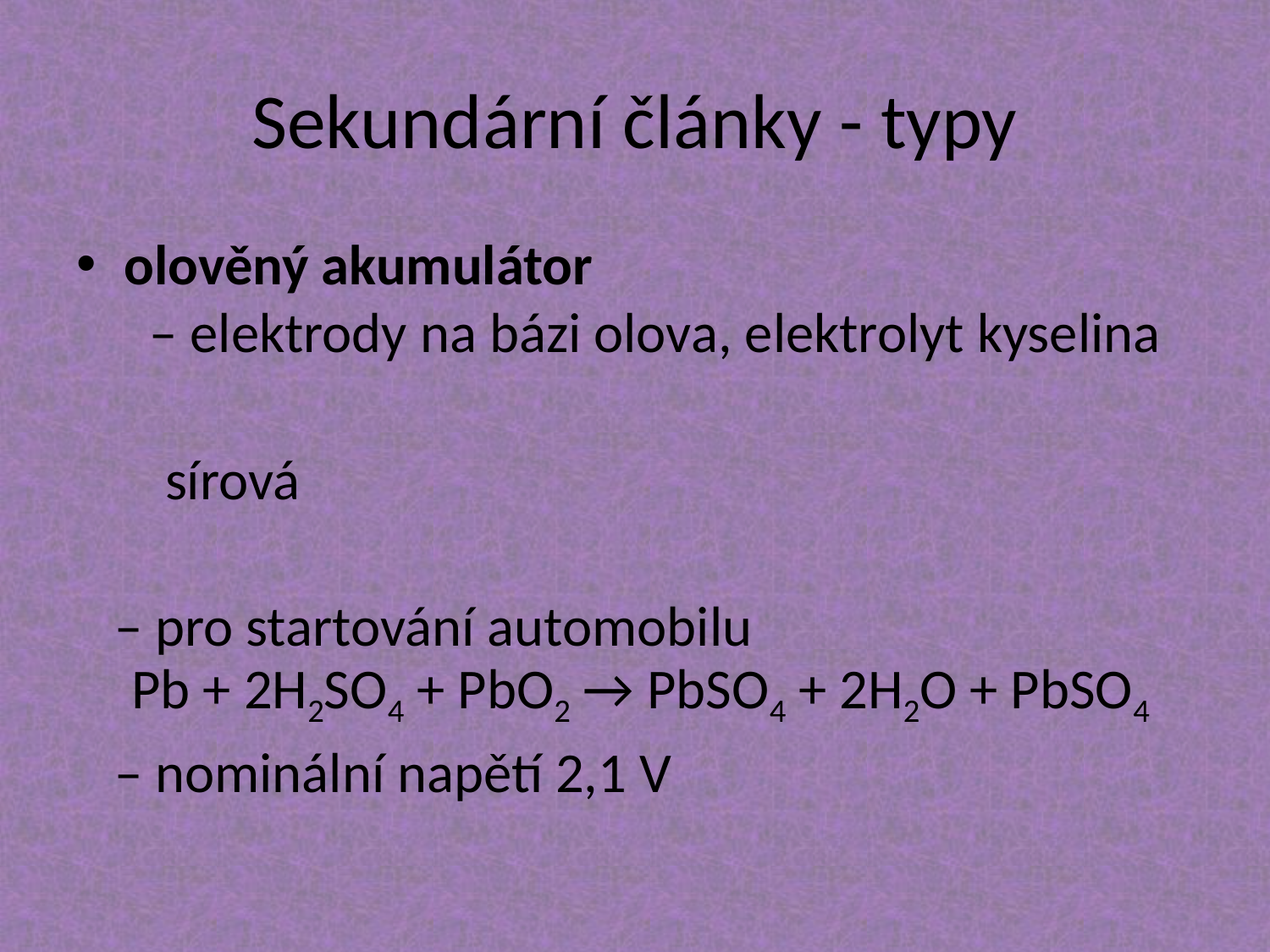

# Sekundární články - typy
olověný akumulátor                                                  – elektrody na bázi olova, elektrolyt kyselina
       sírová
   – pro startování automobilu
   – nominální napětí 2,1 V

Pb + 2H2SO4 + PbO2 → PbSO4 + 2H2O + PbSO4